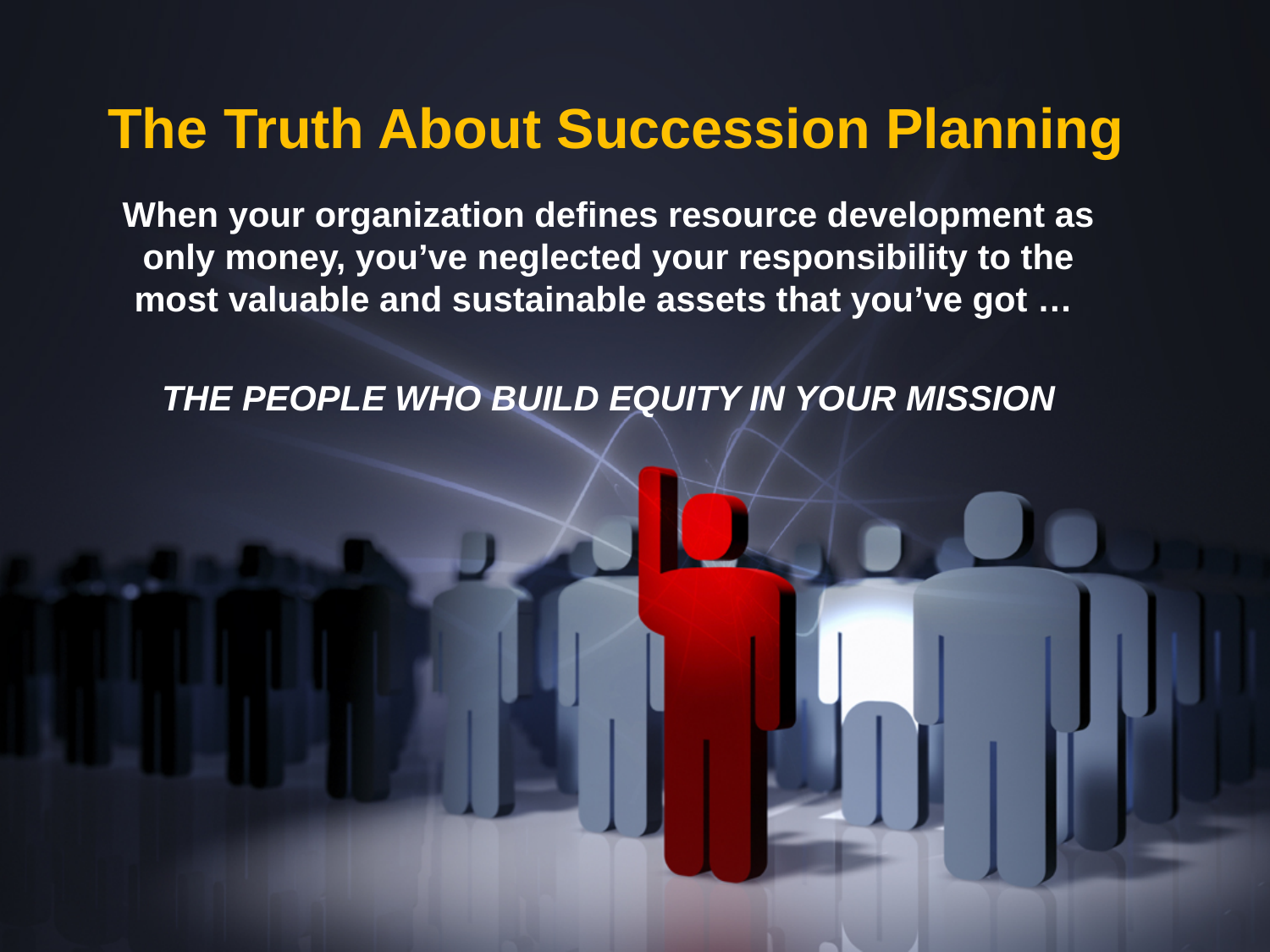

# The Truth About Succession Planning
When your organization defines resource development as only money, you’ve neglected your responsibility to the most valuable and sustainable assets that you’ve got …

THE PEOPLE WHO BUILD EQUITY IN YOUR MISSION